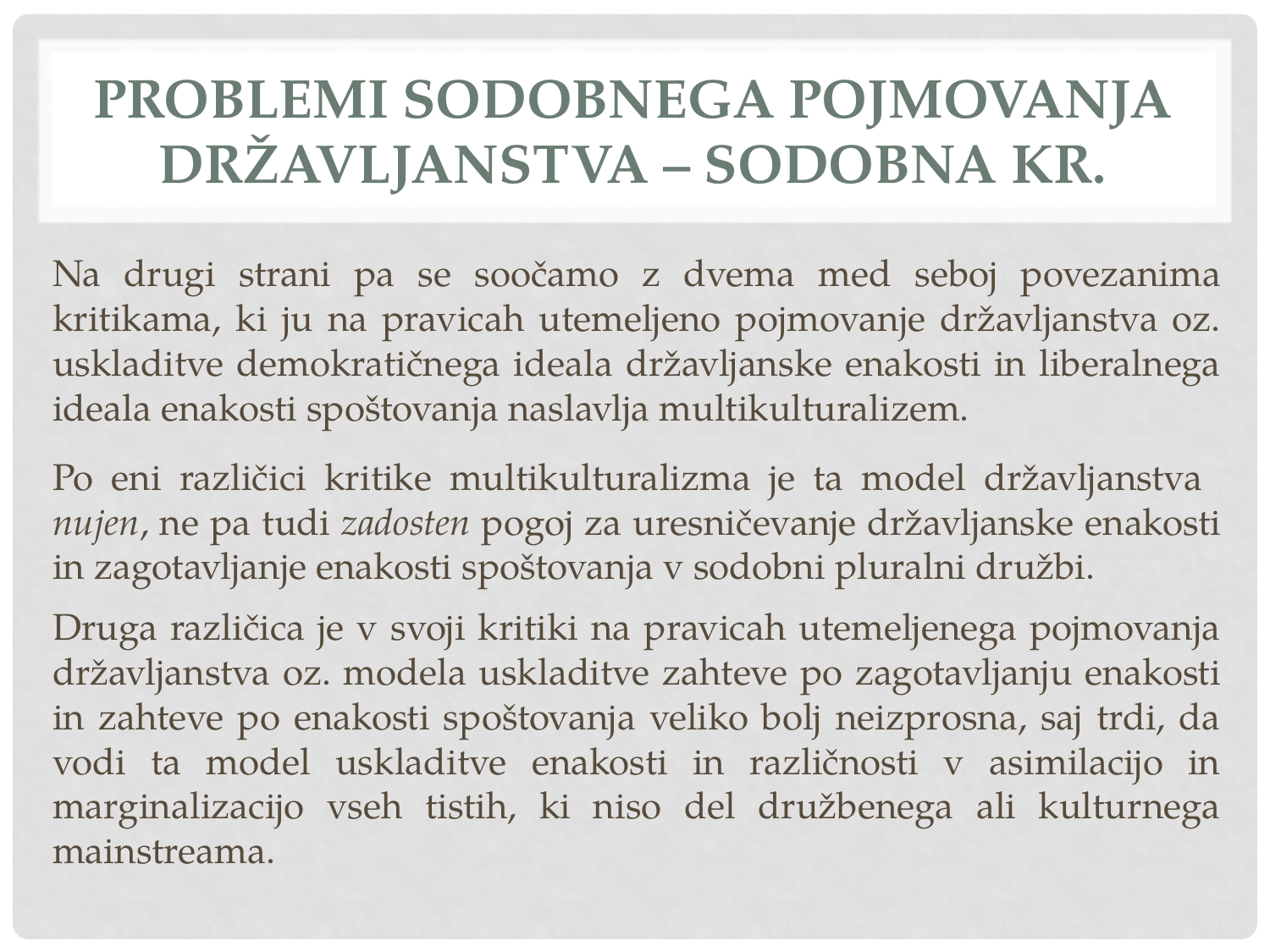

# PROBLEMI SODOBNEGa pojmovanja DRŽAVLJANSTVA – sodobna kr.
Na drugi strani pa se soočamo z dvema med seboj povezanima kritikama, ki ju na pravicah utemeljeno pojmovanje državljanstva oz. uskladitve demokratičnega ideala državljanske enakosti in liberalnega ideala enakosti spoštovanja naslavlja multikulturalizem.

Po eni različici kritike multikulturalizma je ta model državljanstva  nujen, ne pa tudi zadosten pogoj za uresničevanje državljanske enakosti in zagotavljanje enakosti spoštovanja v sodobni pluralni družbi.

Druga različica je v svoji kritiki na pravicah utemeljenega pojmovanja državljanstva oz. modela uskladitve zahteve po zagotavljanju enakosti in zahteve po enakosti spoštovanja veliko bolj neizprosna, saj trdi, da vodi ta model uskladitve enakosti in različnosti v asimilacijo in marginalizacijo vseh tistih, ki niso del družbenega ali kulturnega mainstreama.